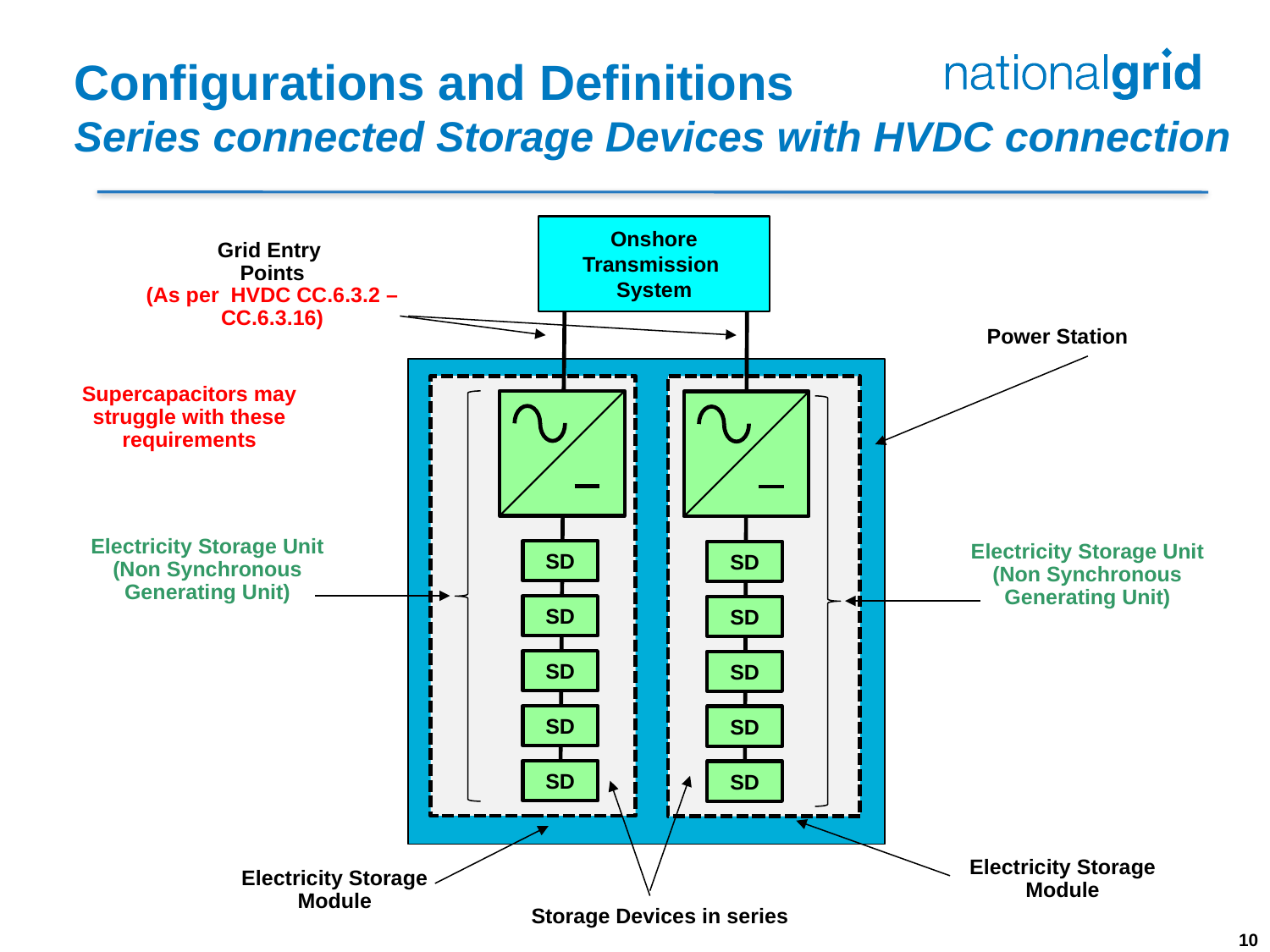

Configurations and Definitions
Series connected Storage Devices with HVDC connection
Onshore
Transmission  System
Grid Entry
Points
(As per  HVDC CC.6.3.2 – CC.6.3.16)

Power Station

Supercapacitors may struggle with these requirements

Electricity Storage Unit
(Non Synchronous Generating Unit)

SD
Electricity Storage Unit
(Non Synchronous Generating Unit)

SD
SD
SD
SD
SD
SD
SD
SD
SD
Electricity Storage Module
Electricity Storage Module
Storage Devices in series
  10